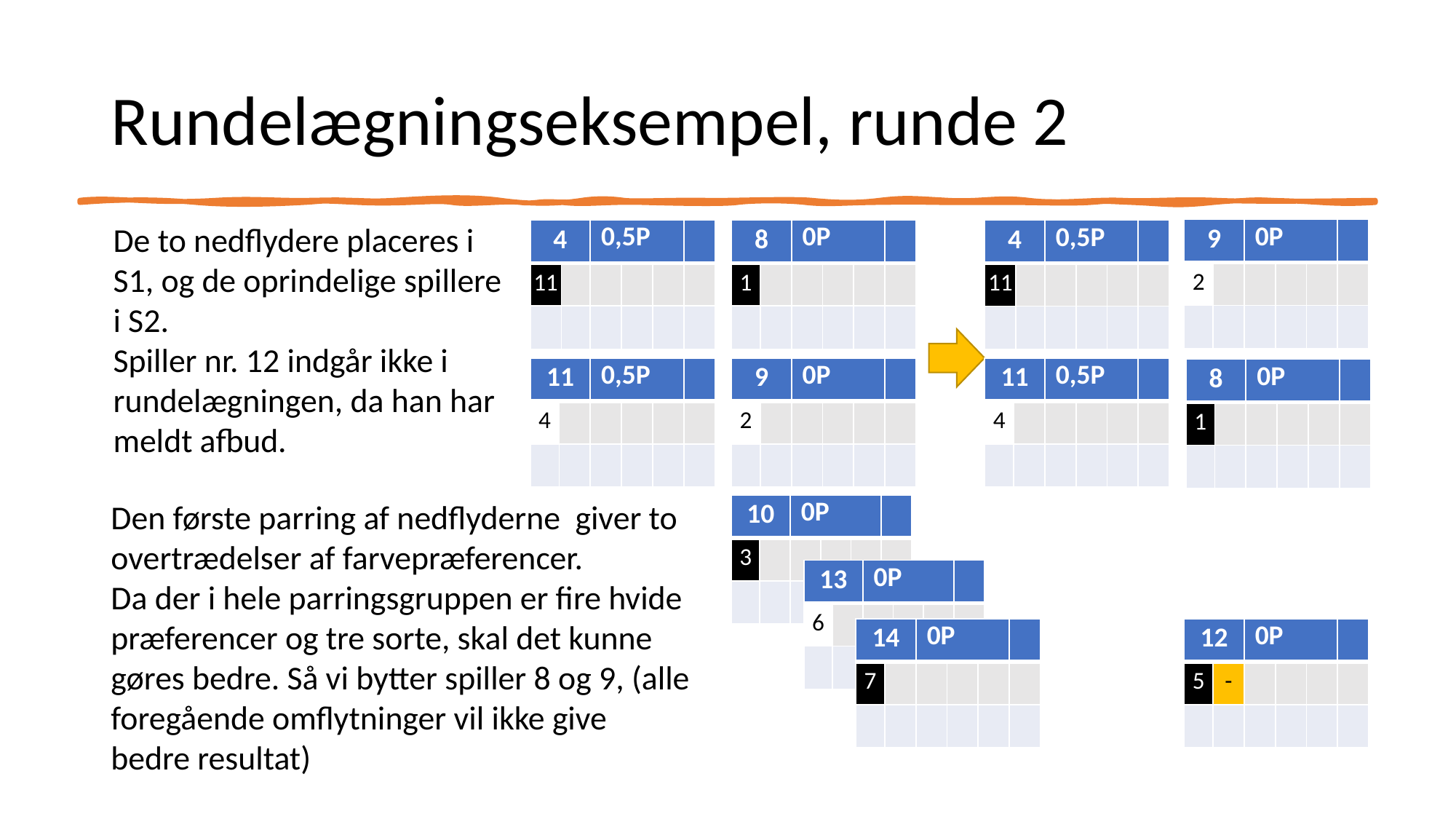

# Rundelægningseksempel, runde 2

De to nedflydere placeres i S1, og de oprindelige spillere i S2.
Spiller nr. 12 indgår ikke i rundelægningen, da han har meldt afbud.
| 9 |  | 0P |  |  |  |
| --- | --- | --- | --- | --- | --- |
| 2 |  |  |  |  |  |
|  |  |  |  |  |  |
| 4 |  | 0,5P |  |  |  |
| --- | --- | --- | --- | --- | --- |
| 11 |  |  |  |  |  |
|  |  |  |  |  |  |
| 8 |  | 0P |  |  |  |
| --- | --- | --- | --- | --- | --- |
| 1 |  |  |  |  |  |
|  |  |  |  |  |  |
| 4 |  | 0,5P |  |  |  |
| --- | --- | --- | --- | --- | --- |
| 11 |  |  |  |  |  |
|  |  |  |  |  |  |

| 11 |  | 0,5P |  |  |  |
| --- | --- | --- | --- | --- | --- |
| 4 |  |  |  |  |  |
|  |  |  |  |  |  |
| 9 |  | 0P |  |  |  |
| --- | --- | --- | --- | --- | --- |
| 2 |  |  |  |  |  |
|  |  |  |  |  |  |
| 11 |  | 0,5P |  |  |  |
| --- | --- | --- | --- | --- | --- |
| 4 |  |  |  |  |  |
|  |  |  |  |  |  |
| 8 |  | 0P |  |  |  |
| --- | --- | --- | --- | --- | --- |
| 1 |  |  |  |  |  |
|  |  |  |  |  |  |
Den første parring af nedflyderne  giver to overtrædelser af farvepræferencer.
Da der i hele parringsgruppen er fire hvide præferencer og tre sorte, skal det kunne gøres bedre. Så vi bytter spiller 8 og 9, (alle foregående omflytninger vil ikke give bedre resultat)
| 10 |  | 0P |  |  |  |
| --- | --- | --- | --- | --- | --- |
| 3 |  |  |  |  |  |
|  |  |  |  |  |  |
| 13 |  | 0P |  |  |  |
| --- | --- | --- | --- | --- | --- |
| 6 |  |  |  |  |  |
|  |  |  |  |  |  |
| 14 |  | 0P |  |  |  |
| --- | --- | --- | --- | --- | --- |
| 7 |  |  |  |  |  |
|  |  |  |  |  |  |
| 12 |  | 0P |  |  |  |
| --- | --- | --- | --- | --- | --- |
| 5 | - |  |  |  |  |
|  |  |  |  |  |  |